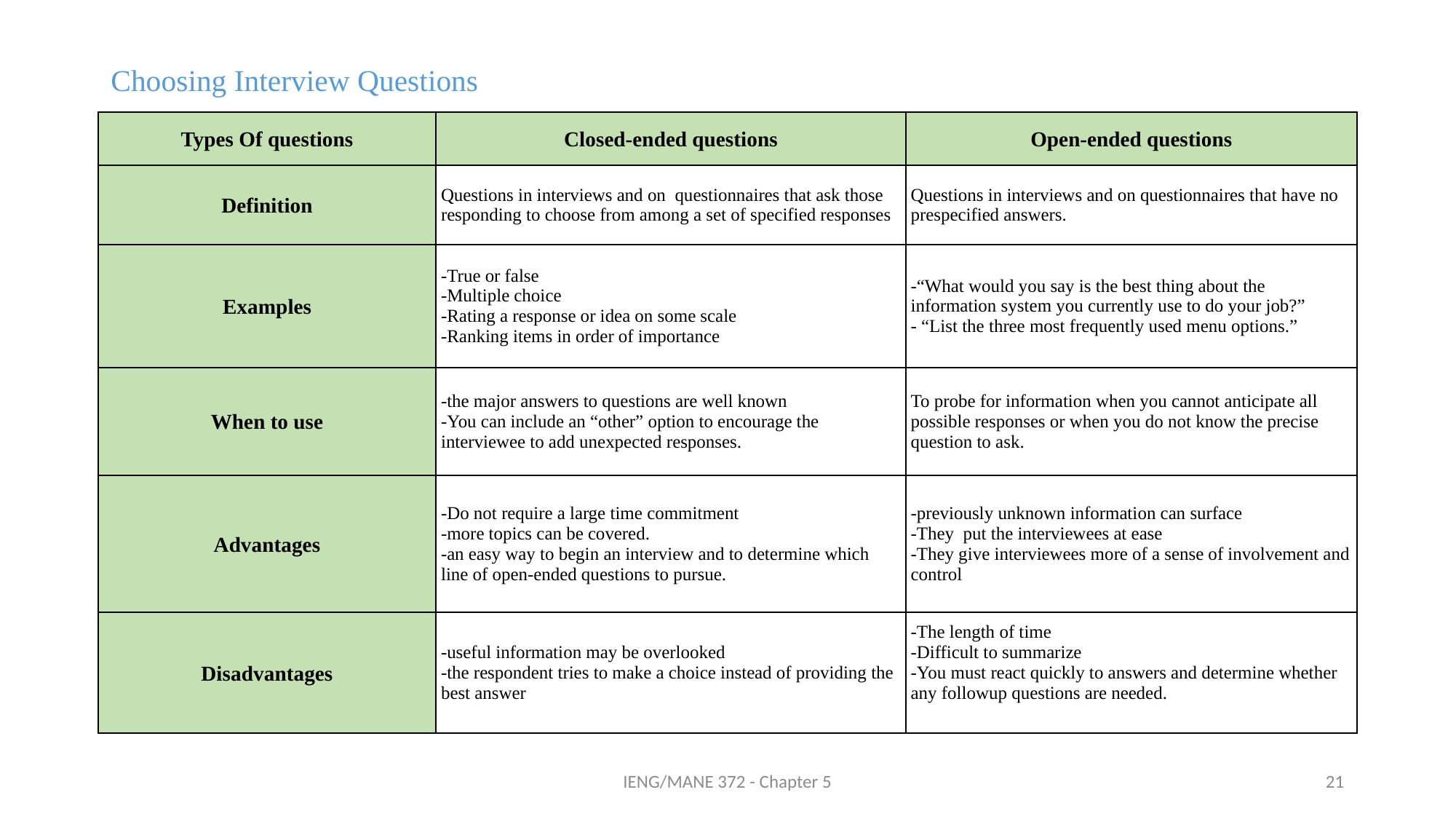

Choosing Interview Questions

| Types Of questions | Closed-ended questions | Open-ended questions |
| --- | --- | --- |
| Definition | Questions in interviews and on questionnaires that ask those responding to choose from among a set of specified responses | Questions in interviews and on questionnaires that have no prespecified answers. |
| Examples | -True or false -Multiple choice -Rating a response or idea on some scale -Ranking items in order of importance | -“What would you say is the best thing about the information system you currently use to do your job?” - “List the three most frequently used menu options.” |
| When to use | -the major answers to questions are well known -You can include an “other” option to encourage the interviewee to add unexpected responses. | To probe for information when you cannot anticipate all possible responses or when you do not know the precise question to ask. |
| Advantages | -Do not require a large time commitment -more topics can be covered. -an easy way to begin an interview and to determine which line of open-ended questions to pursue. | -previously unknown information can surface -They put the interviewees at ease -They give interviewees more of a sense of involvement and control |
| Disadvantages | -useful information may be overlooked -the respondent tries to make a choice instead of providing the best answer | -The length of time -Difficult to summarize -You must react quickly to answers and determine whether any followup questions are needed. |
IENG/MANE 372 - Chapter 5
21